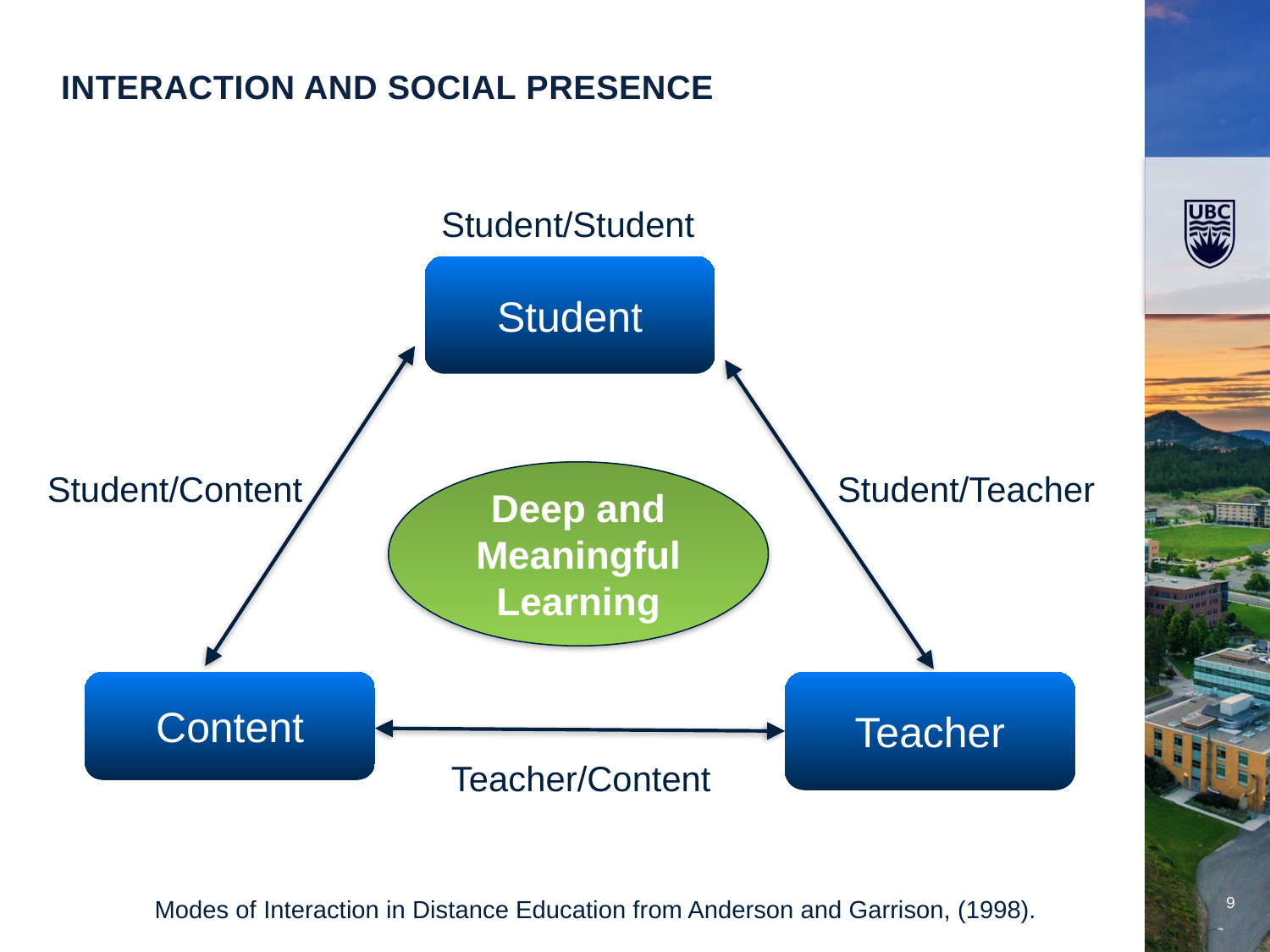

Interaction and Social Presence
Student/Student
Student
Student/Content
Student/Teacher
Deep and Meaningful Learning
Content
Teacher
Teacher/Content
Modes of Interaction in Distance Education from Anderson and Garrison, (1998).